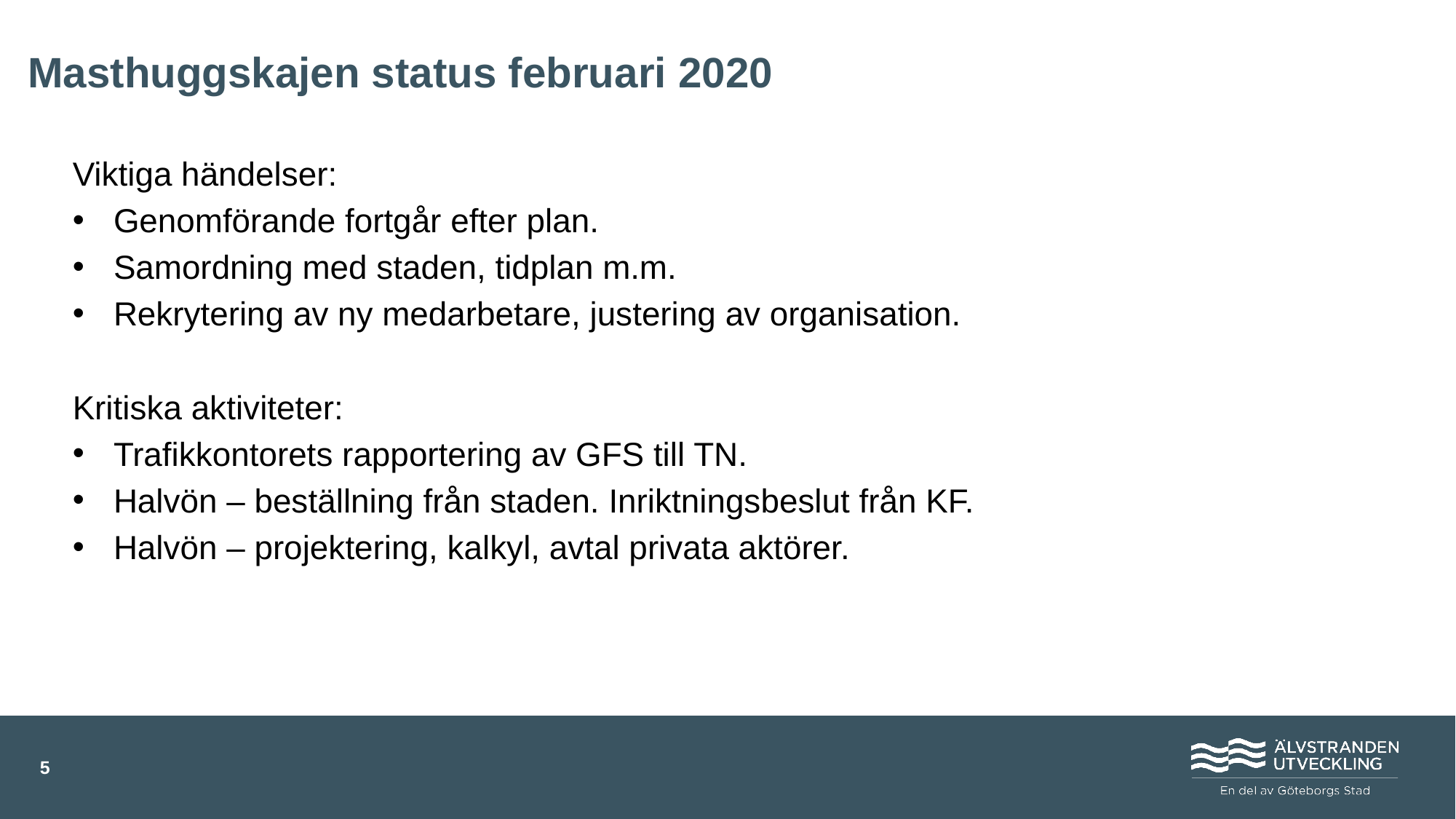

Masthuggskajen status februari 2020
Viktiga händelser:
Genomförande fortgår efter plan.
Samordning med staden, tidplan m.m.
Rekrytering av ny medarbetare, justering av organisation.

Kritiska aktiviteter:
Trafikkontorets rapportering av GFS till TN.
Halvön – beställning från staden. Inriktningsbeslut från KF.
Halvön – projektering, kalkyl, avtal privata aktörer.